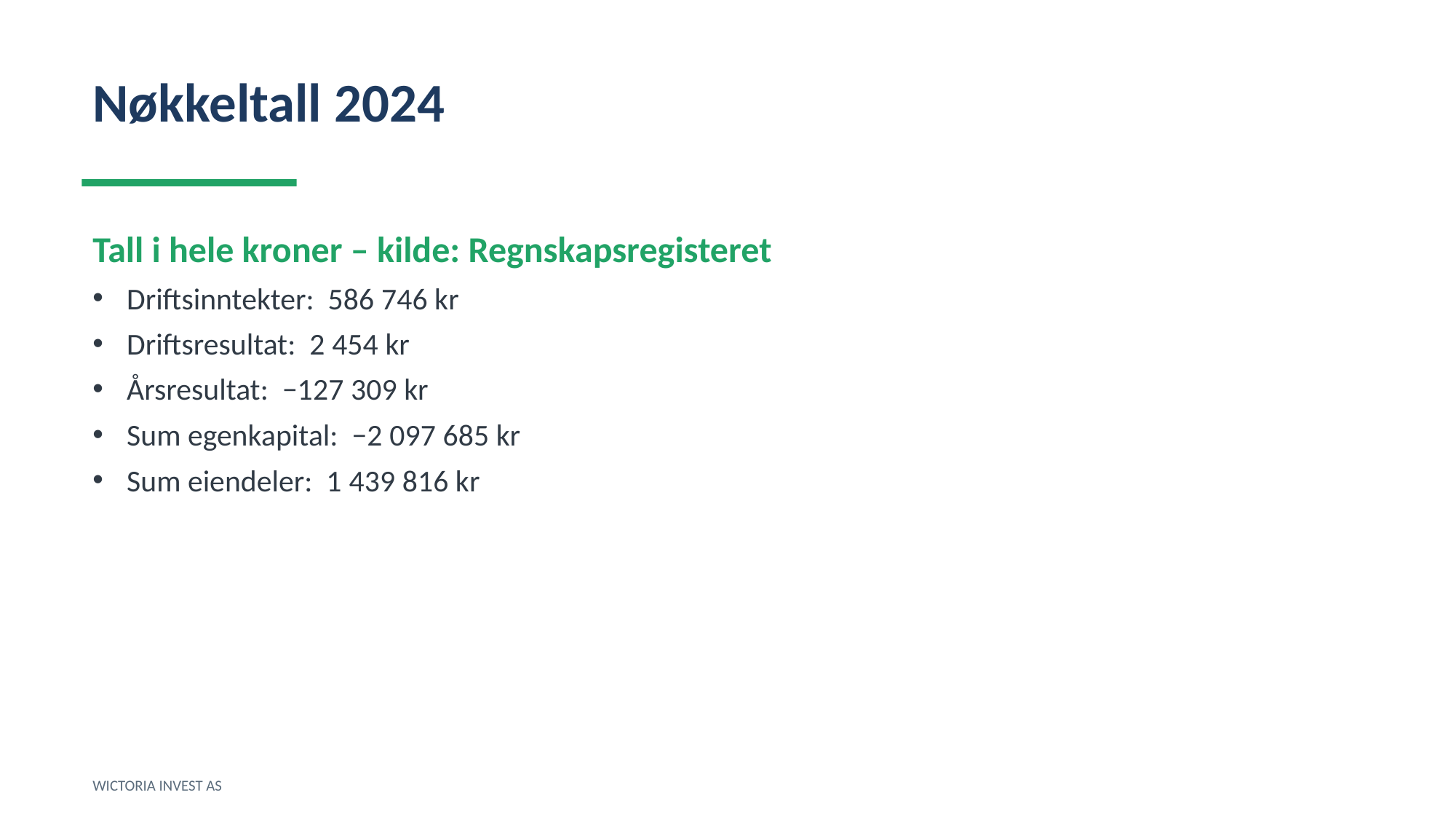

Nøkkeltall 2024

Tall i hele kroner – kilde: Regnskapsregisteret
Driftsinntekter:  586 746 kr
Driftsresultat:  2 454 kr
Årsresultat:  −127 309 kr
Sum egenkapital:  −2 097 685 kr
Sum eiendeler:  1 439 816 kr
WICTORIA INVEST AS